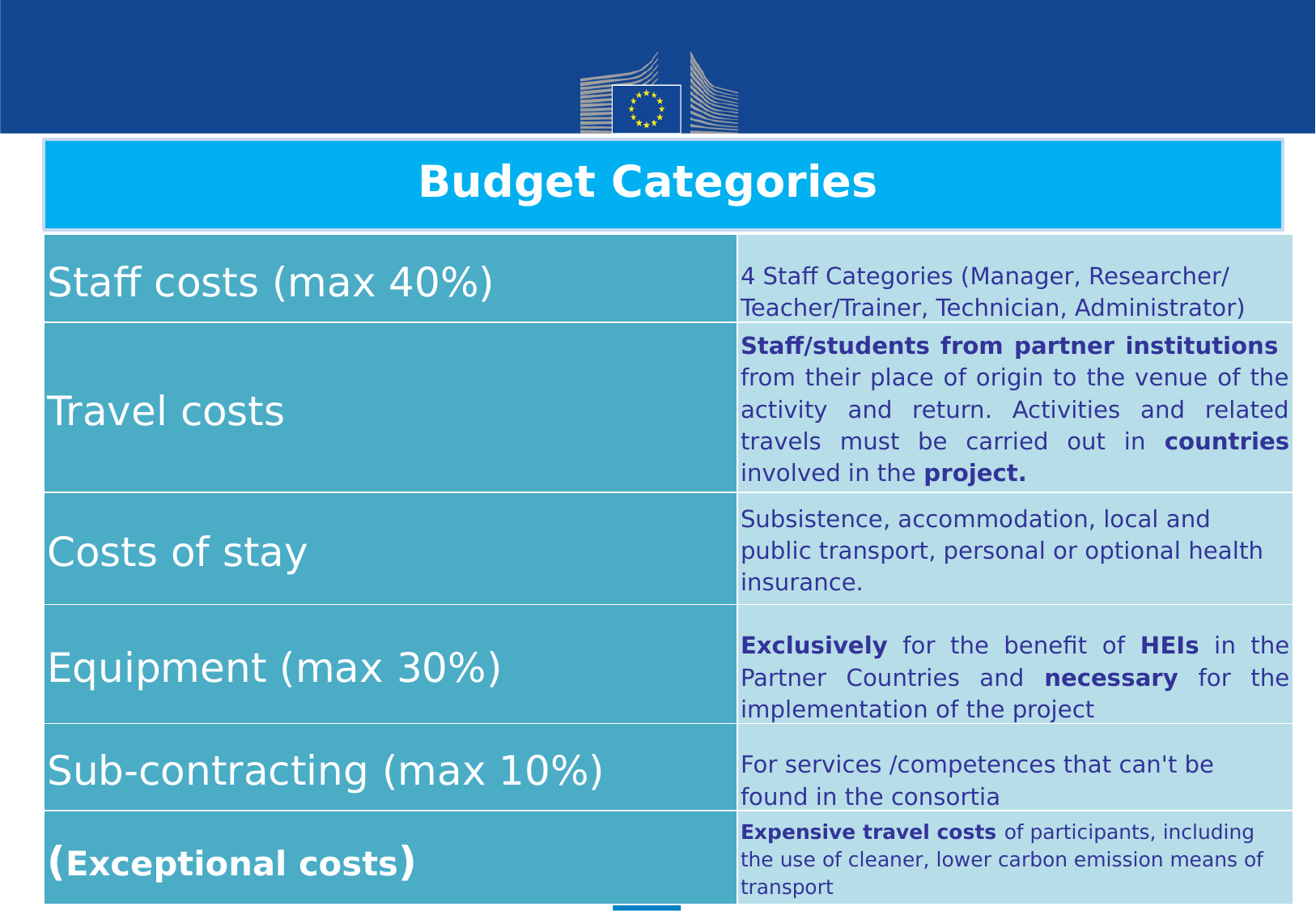

# Budget Categories
| Staff costs (max 40%) | 4 Staff Categories (Manager, Researcher/ Teacher/Trainer, Technician, Administrator) |
| --- | --- |
| Travel costs | Staff/students from partner institutions from their place of origin to the venue of the activity and return. Activities and related travels must be carried out in countries involved in the project. |
| Costs of stay | Subsistence, accommodation, local and public transport, personal or optional health insurance. |
| Equipment (max 30%) | Exclusively for the benefit of HEIs in the Partner Countries and necessary for the implementation of the project |
| Sub-contracting (max 10%) | For services /competences that can't be found in the consortia |
| (Exceptional costs) | Expensive travel costs of participants, including the use of cleaner, lower carbon emission means of transport |

13